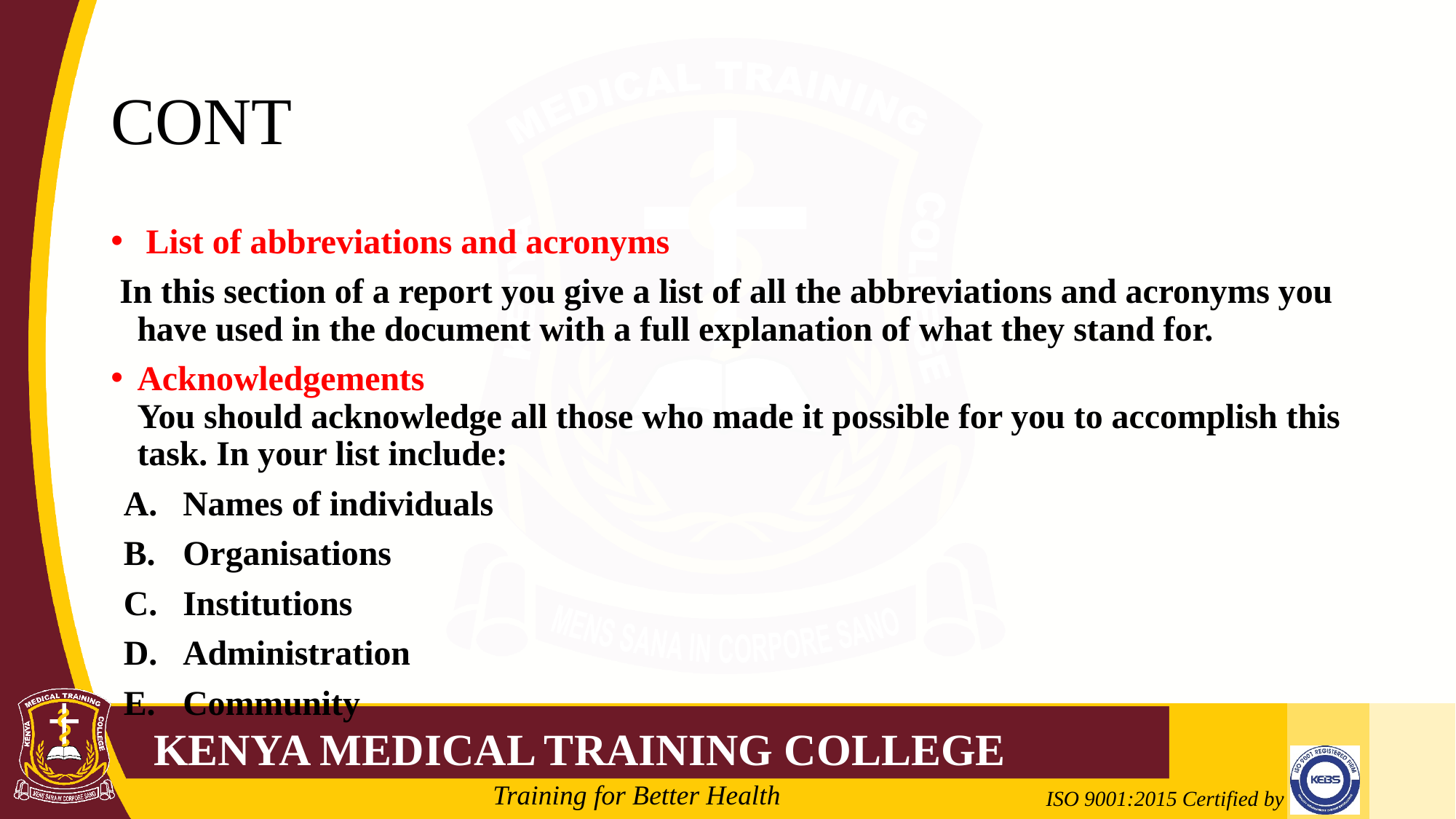

# CONT
 List of abbreviations and acronyms
 In this section of a report you give a list of all the abbreviations and acronyms you have used in the document with a full explanation of what they stand for.
Acknowledgements
You should acknowledge all those who made it possible for you to accomplish this task. In your list include:
Names of individuals
Organisations
Institutions
Administration
Community